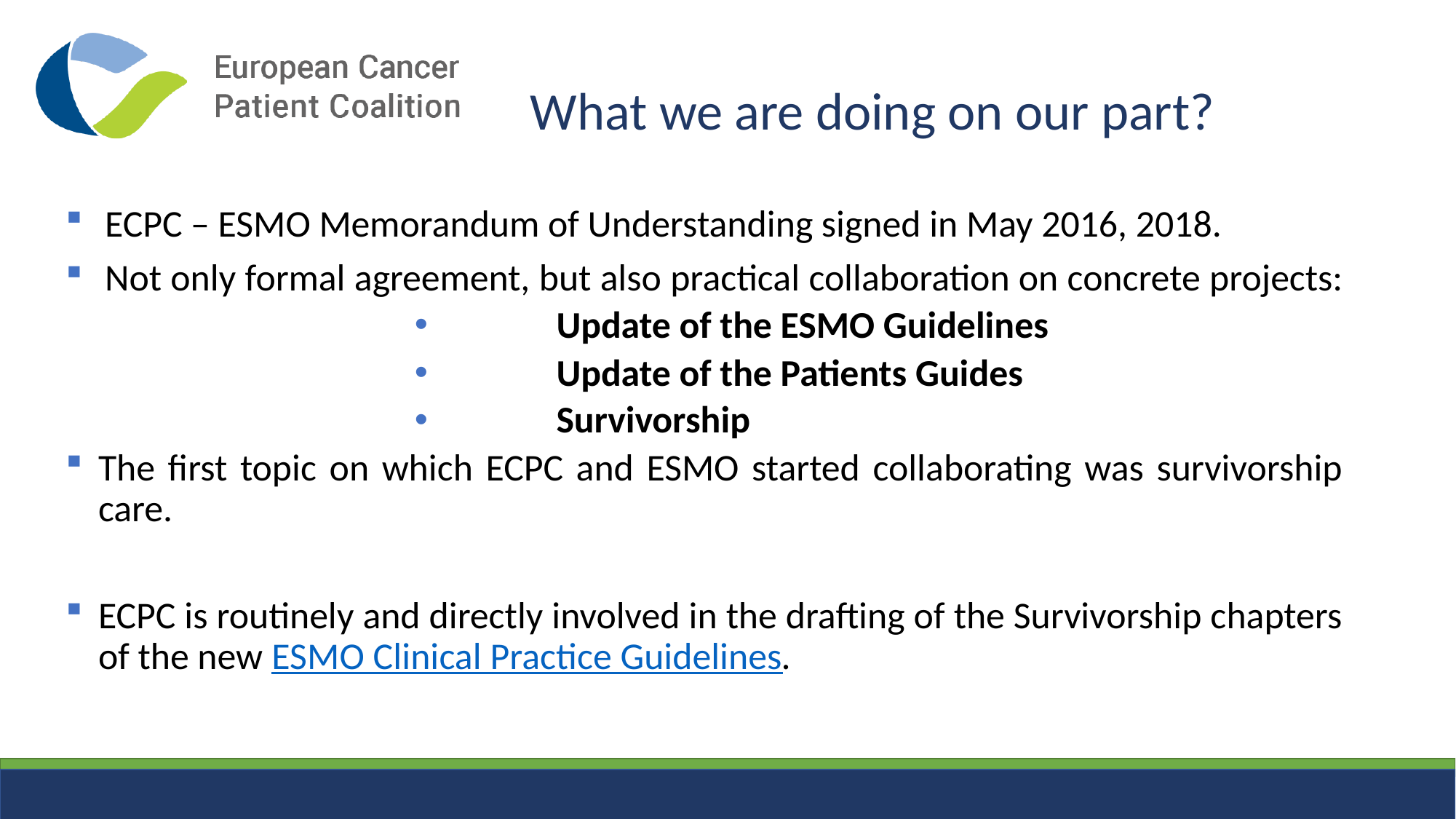

What we are doing on our part?
ECPC – ESMO Memorandum of Understanding signed in May 2016, 2018.
Not only formal agreement, but also practical collaboration on concrete projects:
	Update of the ESMO Guidelines
	Update of the Patients Guides
	Survivorship
The first topic on which ECPC and ESMO started collaborating was survivorship care.

ECPC is routinely and directly involved in the drafting of the Survivorship chapters of the new ESMO Clinical Practice Guidelines.